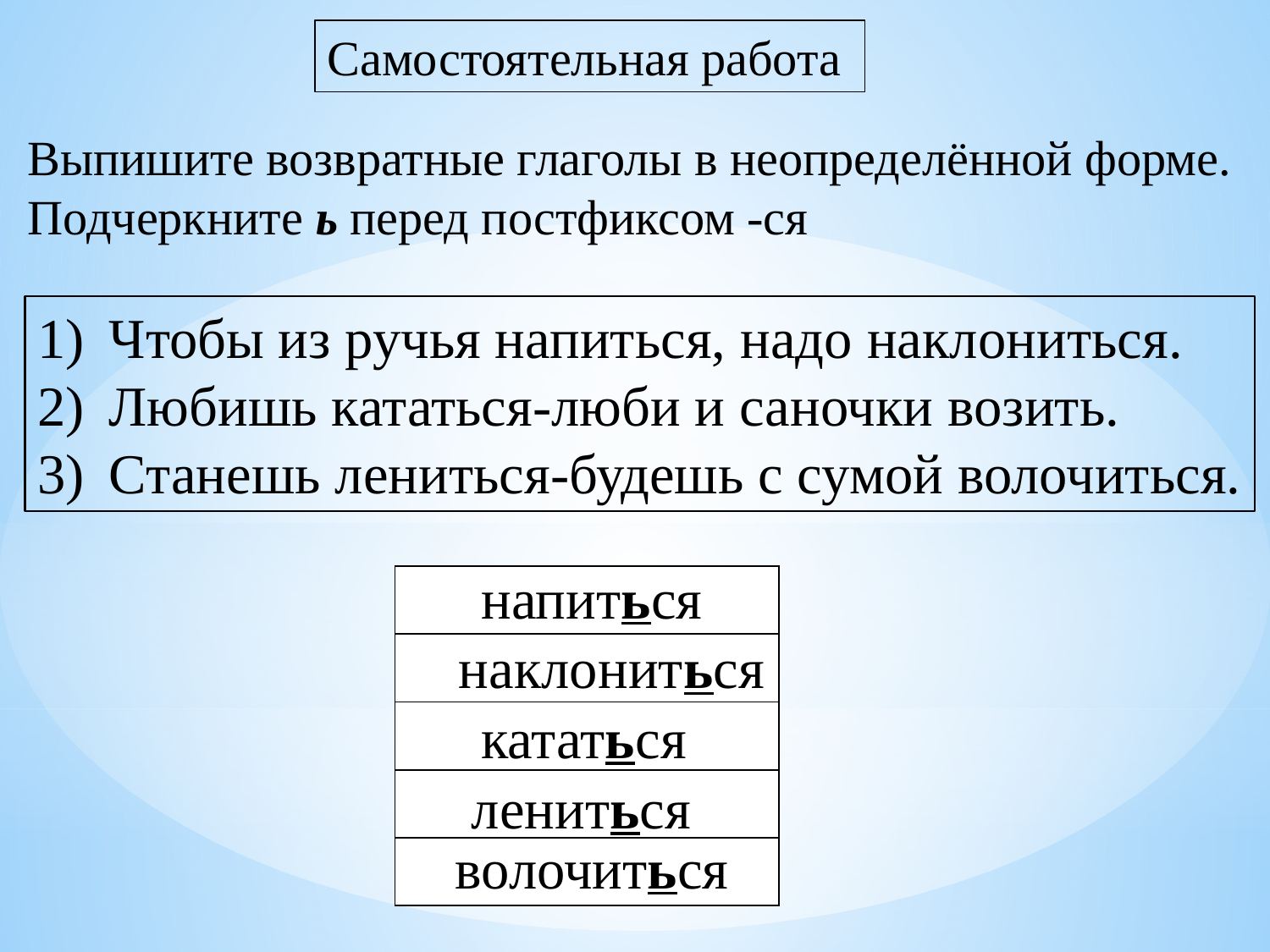

Самостоятельная работа
Выпишите возвратные глаголы в неопределённой форме. Подчеркните ь перед постфиксом -ся
Чтобы из ручья напиться, надо наклониться.
Любишь кататься-люби и саночки возить.
Станешь лениться-будешь с сумой волочиться.
напиться
|  |
| --- |
|  |
|  |
|  |
|  |
наклониться
кататься
лениться
волочиться